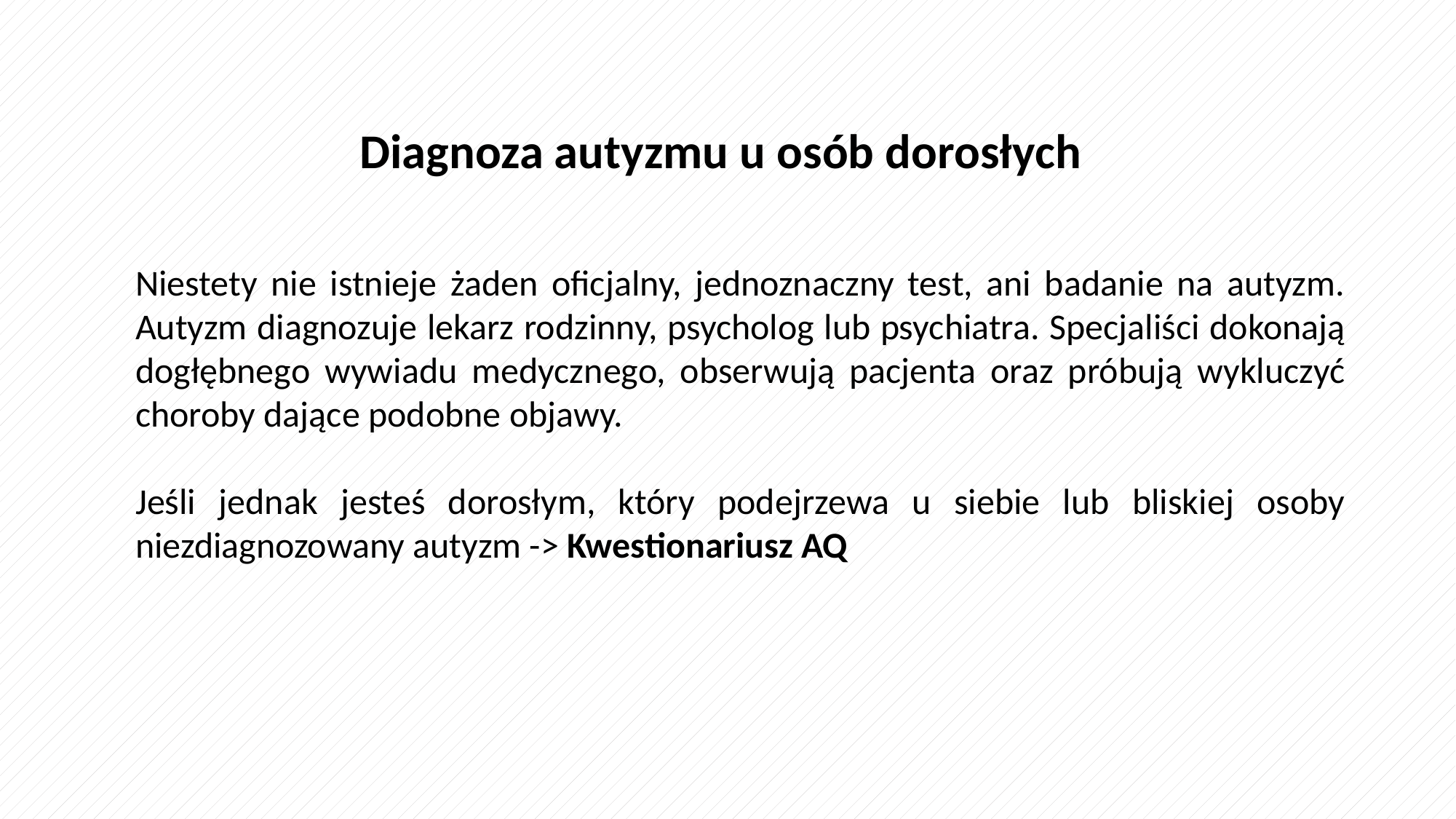

Diagnoza autyzmu u osób dorosłych
Niestety nie istnieje żaden oficjalny, jednoznaczny test, ani badanie na autyzm. Autyzm diagnozuje lekarz rodzinny, psycholog lub psychiatra. Specjaliści dokonają dogłębnego wywiadu medycznego, obserwują pacjenta oraz próbują wykluczyć choroby dające podobne objawy.

Jeśli jednak jesteś dorosłym, który podejrzewa u siebie lub bliskiej osoby niezdiagnozowany autyzm -> Kwestionariusz AQ